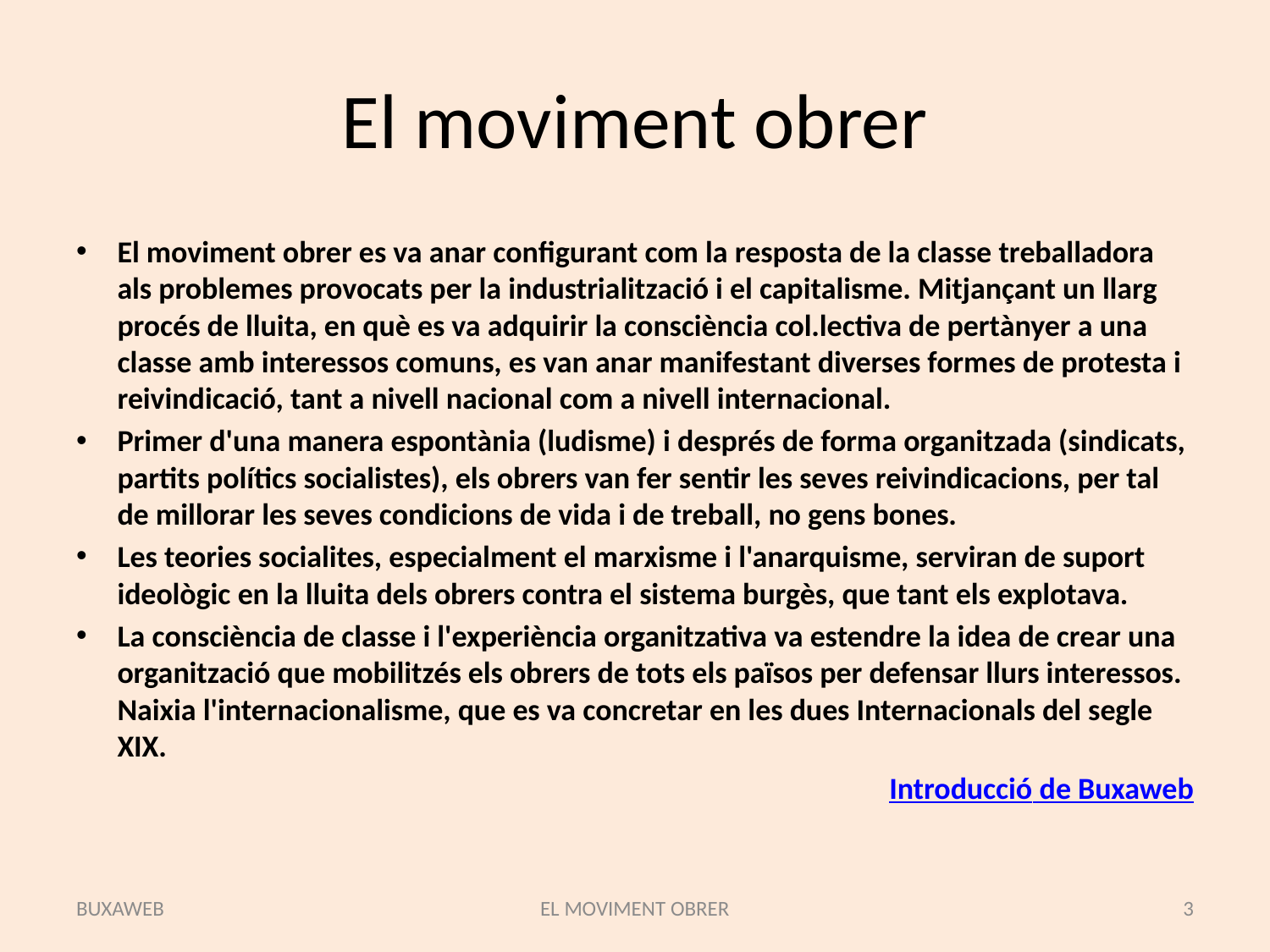

# El moviment obrer
El moviment obrer es va anar configurant com la resposta de la classe treballadora als problemes provocats per la industrialització i el capitalisme. Mitjançant un llarg procés de lluita, en què es va adquirir la consciència col.lectiva de pertànyer a una classe amb interessos comuns, es van anar manifestant diverses formes de protesta i reivindicació, tant a nivell nacional com a nivell internacional.
Primer d'una manera espontània (ludisme) i després de forma organitzada (sindicats, partits polítics socialistes), els obrers van fer sentir les seves reivindicacions, per tal de millorar les seves condicions de vida i de treball, no gens bones.
Les teories socialites, especialment el marxisme i l'anarquisme, serviran de suport ideològic en la lluita dels obrers contra el sistema burgès, que tant els explotava.
La consciència de classe i l'experiència organitzativa va estendre la idea de crear una organització que mobilitzés els obrers de tots els països per defensar llurs interessos. Naixia l'internacionalisme, que es va concretar en les dues Internacionals del segle XIX.
Introducció de Buxaweb
BUXAWEB
EL MOVIMENT OBRER
3